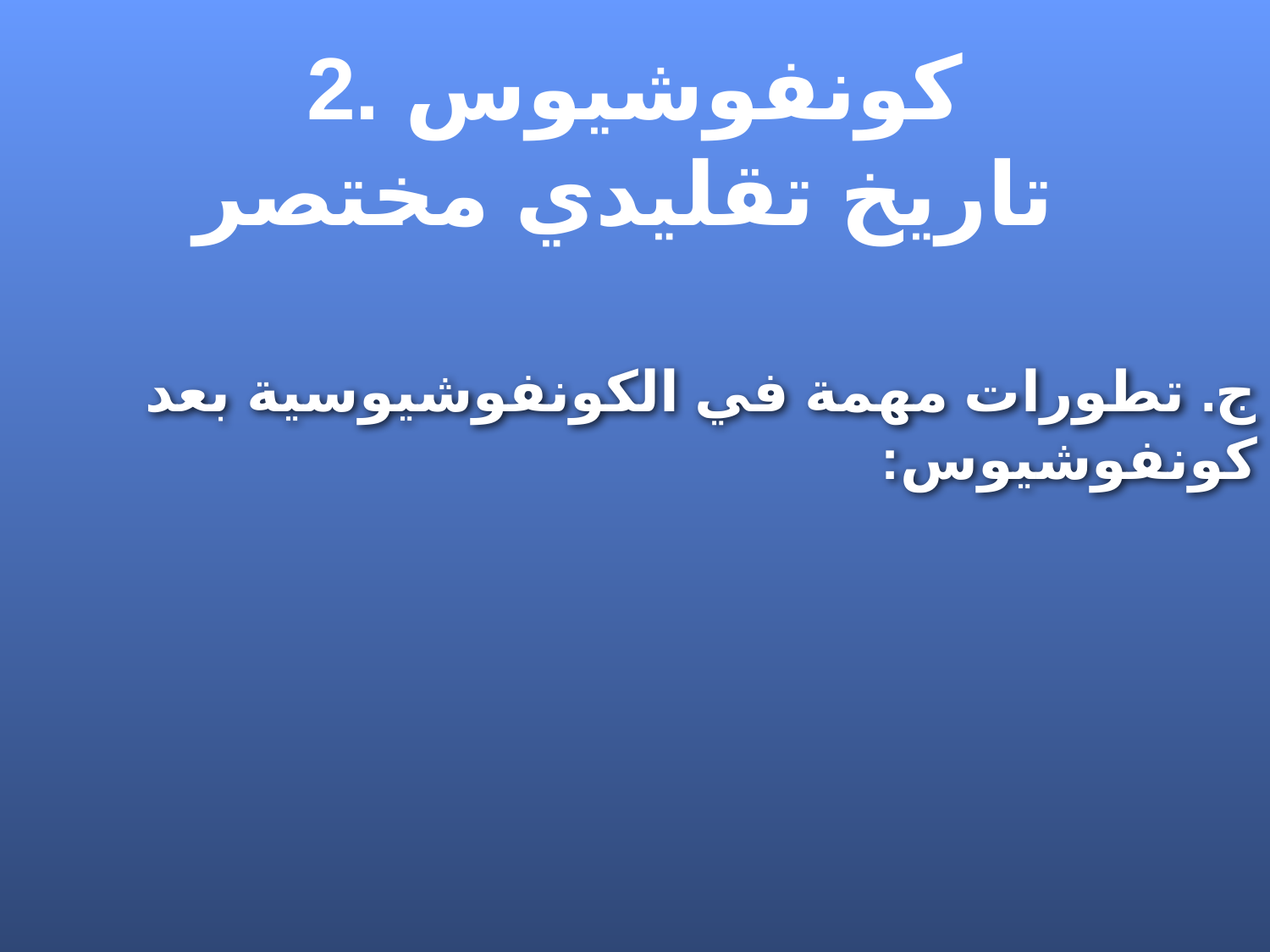

2. كونفوشيوس
تاريخ تقليدي مختصر
ج. تطورات مهمة في الكونفوشيوسية بعد كونفوشيوس: